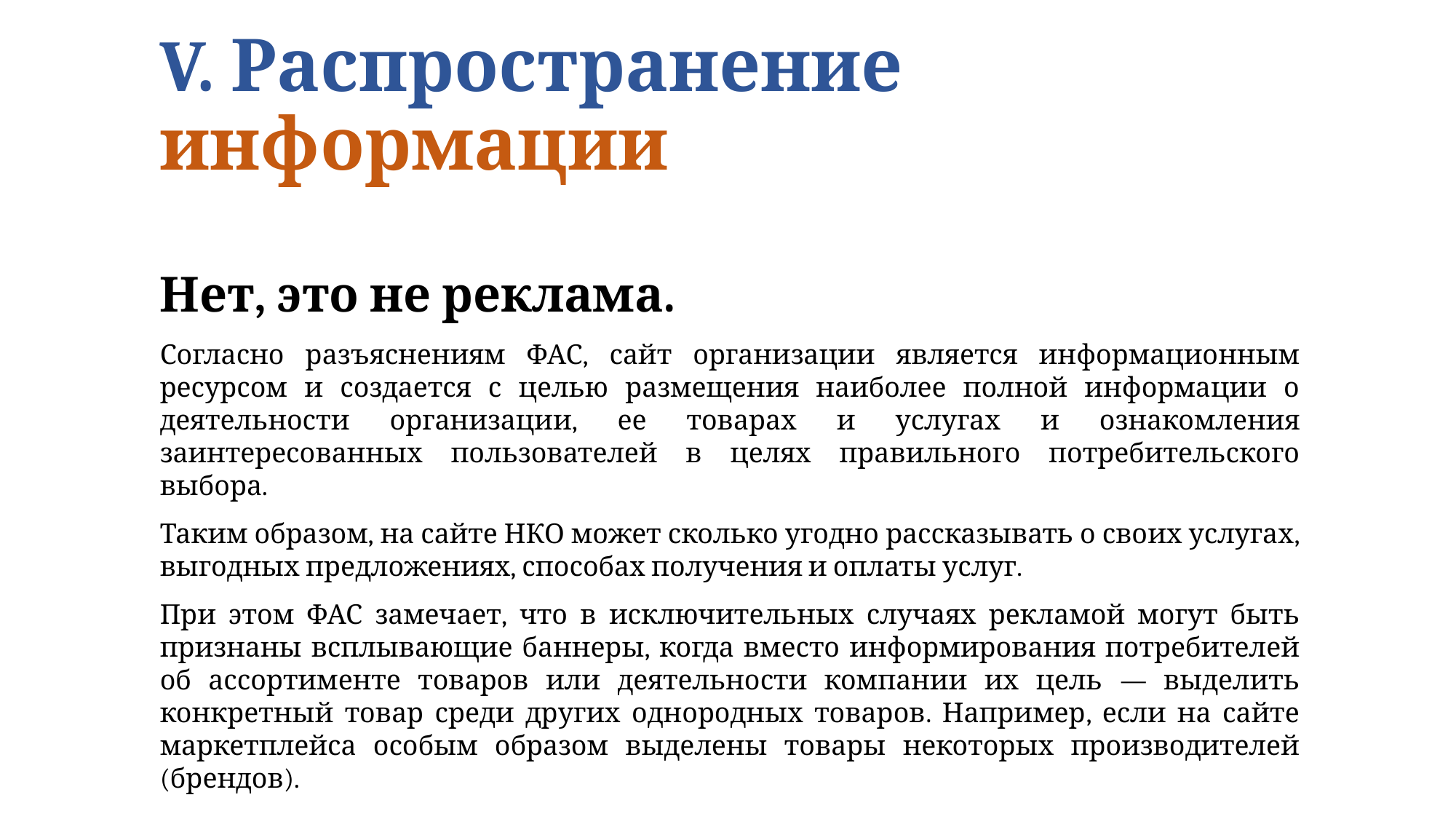

# V. Распространение информации
Нет, это не реклама.
Согласно разъяснениям ФАС, сайт организации является информационным ресурсом и создается с целью размещения наиболее полной информации о деятельности организации, ее товарах и услугах и ознакомления заинтересованных пользователей в целях правильного потребительского выбора.
Таким образом, на сайте НКО может сколько угодно рассказывать о своих услугах, выгодных предложениях, способах получения и оплаты услуг.
При этом ФАС замечает, что в исключительных случаях рекламой могут быть признаны всплывающие баннеры, когда вместо информирования потребителей об ассортименте товаров или деятельности компании их цель — выделить конкретный товар среди других однородных товаров. Например, если на сайте маркетплейса особым образом выделены товары некоторых производителей (брендов).